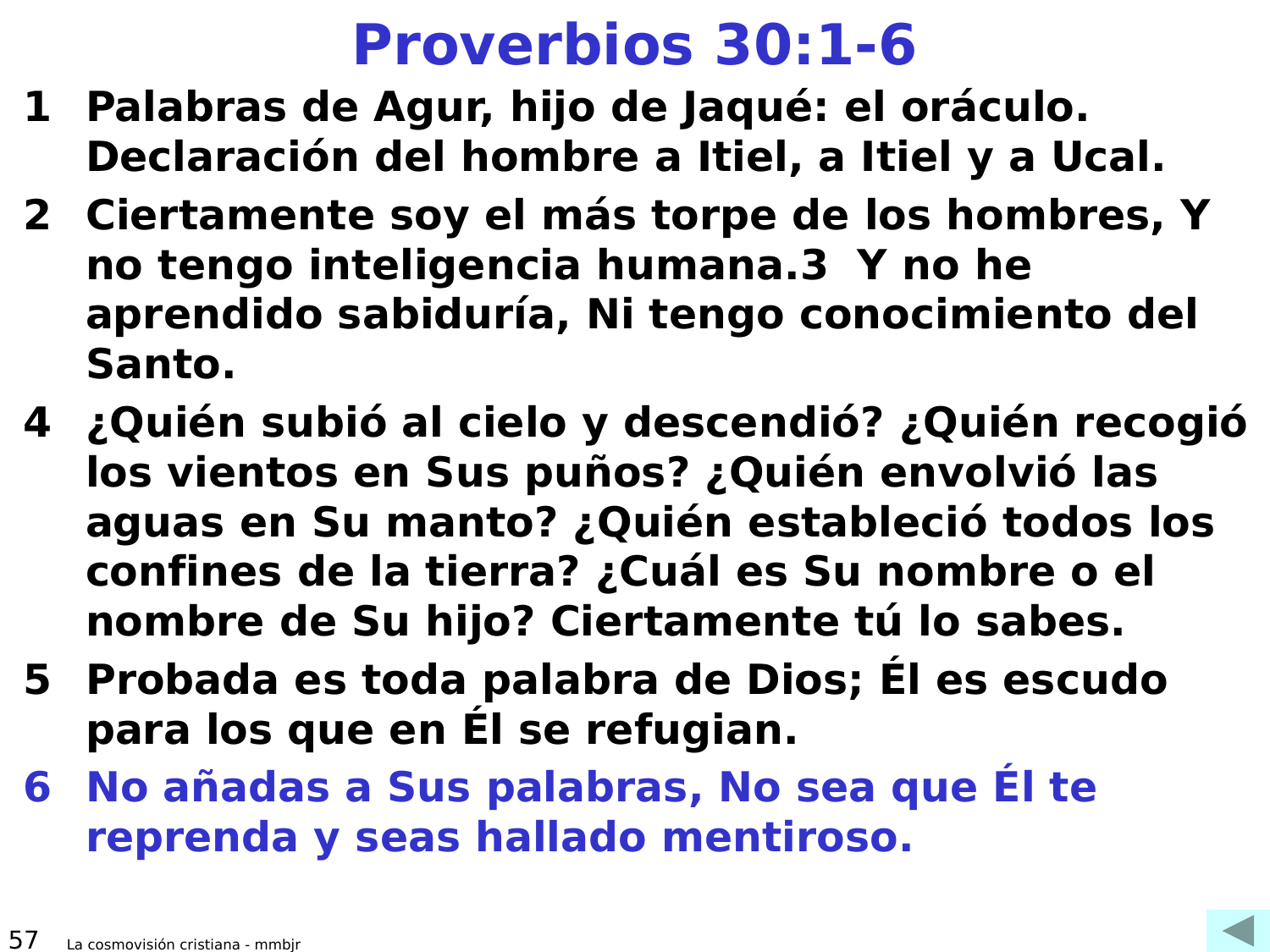

# Proverbios 30:1-6
Palabras de Agur, hijo de Jaqué: el oráculo.
Declaración del hombre a Itiel, a Itiel y a Ucal.
Ciertamente soy el más torpe de los hombres, Y no tengo inteligencia humana.3  Y no he aprendido sabiduría, Ni tengo conocimiento del Santo.
¿Quién subió al cielo y descendió? ¿Quién recogió los vientos en Sus puños? ¿Quién envolvió las aguas en Su manto? ¿Quién estableció todos los confines de la tierra? ¿Cuál es Su nombre o el nombre de Su hijo? Ciertamente tú lo sabes.
Probada es toda palabra de Dios; Él es escudo para los que en Él se refugian.
No añadas a Sus palabras, No sea que Él te reprenda y seas hallado mentiroso.

57
La cosmovisión cristiana - mmbjr